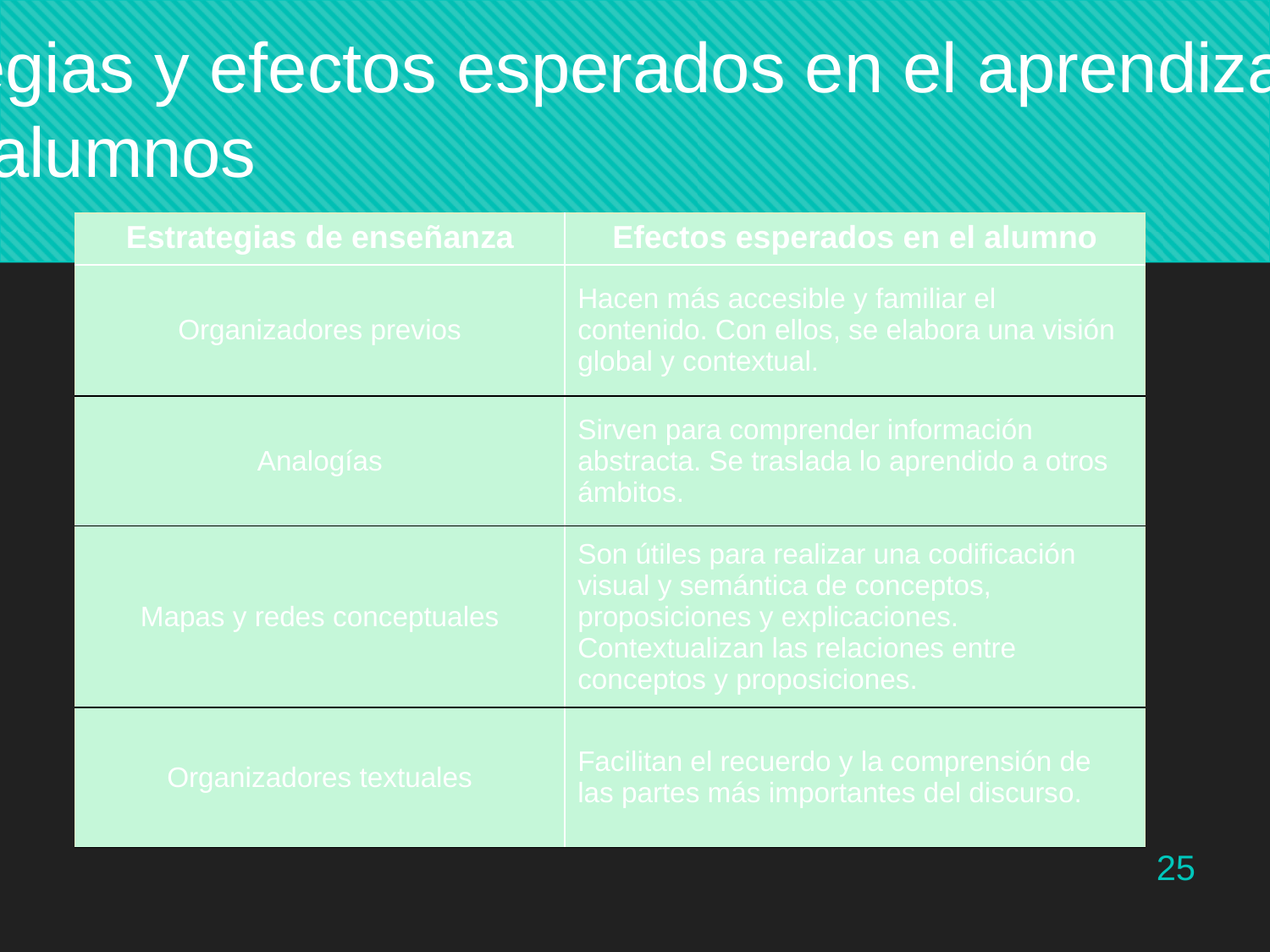

Estrategias y efectos esperados en el aprendizaje
de los alumnos
| Estrategias de enseñanza | Efectos esperados en el alumno |
| --- | --- |
| Organizadores previos | Hacen más accesible y familiar el contenido. Con ellos, se elabora una visión global y contextual. |
| Analogías | Sirven para comprender información abstracta. Se traslada lo aprendido a otros ámbitos. |
| Mapas y redes conceptuales | Son útiles para realizar una codificación visual y semántica de conceptos, proposiciones y explicaciones. Contextualizan las relaciones entre conceptos y proposiciones. |
| Organizadores textuales | Facilitan el recuerdo y la comprensión de las partes más importantes del discurso. |
25